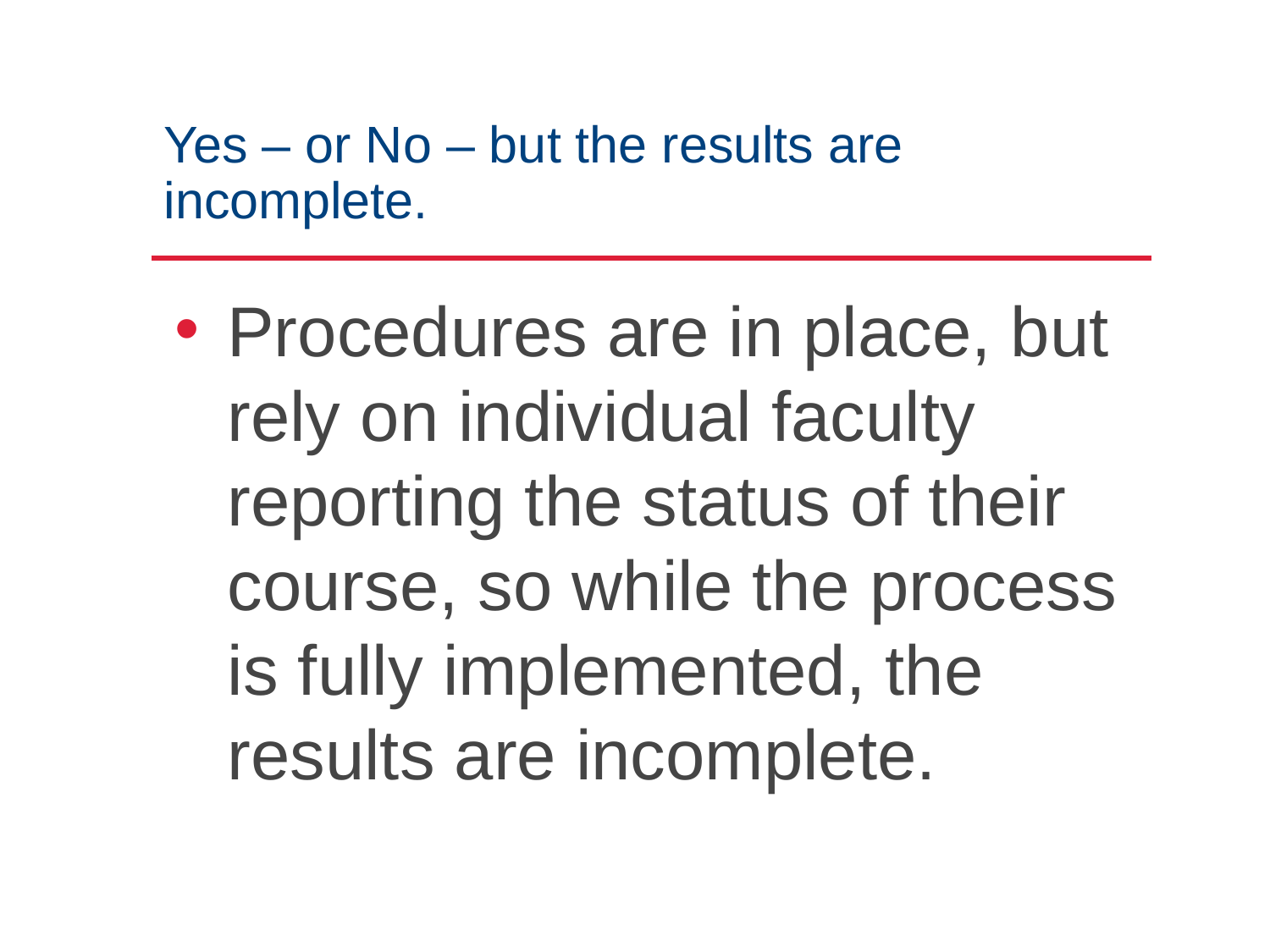

# Yes – or No – but the results are incomplete.
Procedures are in place, but rely on individual faculty reporting the status of their course, so while the process is fully implemented, the results are incomplete.